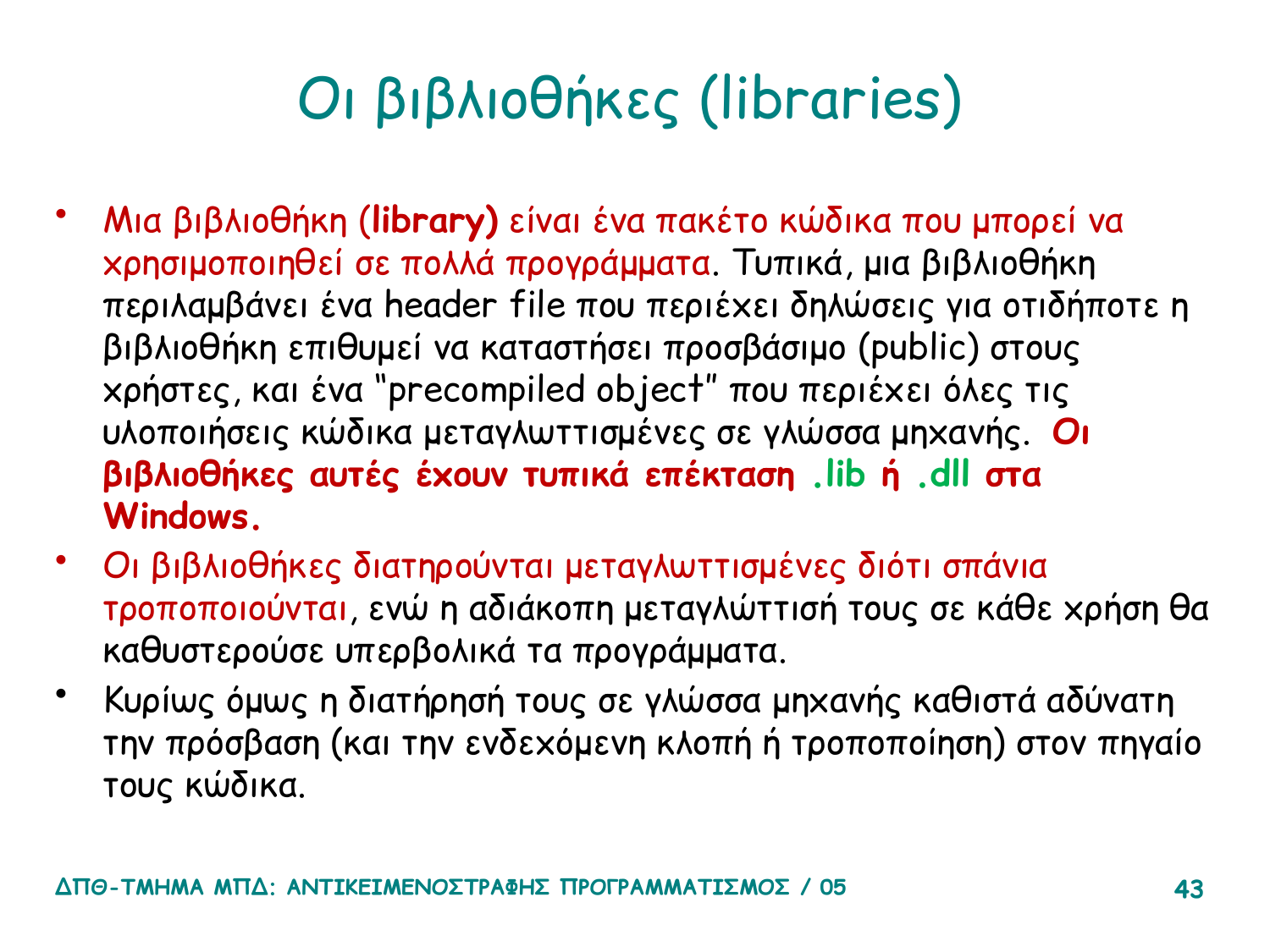

# Οι βιβλιοθήκες (libraries)
Μια βιβλιοθήκη (library) είναι ένα πακέτο κώδικα που μπορεί να χρησιμοποιηθεί σε πολλά προγράμματα. Τυπικά, μια βιβλιοθήκη περιλαμβάνει ένα header file που περιέχει δηλώσεις για οτιδήποτε η βιβλιοθήκη επιθυμεί να καταστήσει προσβάσιμο (public) στους χρήστες, και ένα “precompiled object” που περιέχει όλες τις υλοποιήσεις κώδικα μεταγλωττισμένες σε γλώσσα μηχανής.  Οι βιβλιοθήκες αυτές έχουν τυπικά επέκταση .lib ή .dll στα Windows.
Οι βιβλιοθήκες διατηρούνται μεταγλωττισμένες διότι σπάνια τροποποιούνται, ενώ η αδιάκοπη μεταγλώττισή τους σε κάθε χρήση θα καθυστερούσε υπερβολικά τα προγράμματα.
Κυρίως όμως η διατήρησή τους σε γλώσσα μηχανής καθιστά αδύνατη την πρόσβαση (και την ενδεχόμενη κλοπή ή τροποποίηση) στον πηγαίο τους κώδικα.

ΔΠΘ-ΤΜΗΜΑ ΜΠΔ: ΑΝΤΙΚΕΙΜΕΝΟΣΤΡΑΦΗΣ ΠΡΟΓΡΑΜΜΑΤΙΣΜΟΣ / 05
43